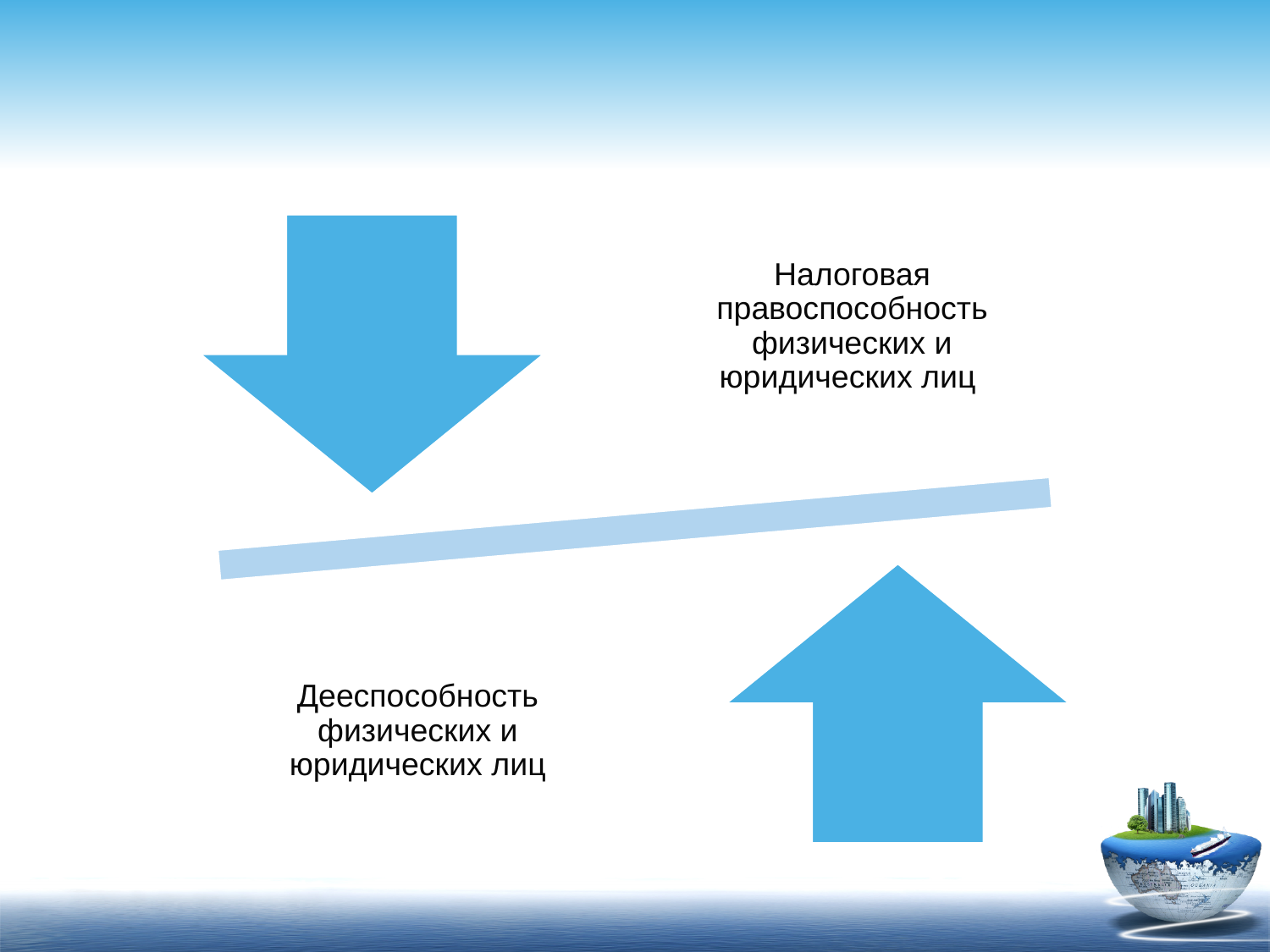

Налоговая правоспособность физических и юридических лиц
Дееспособность физических и юридических лиц